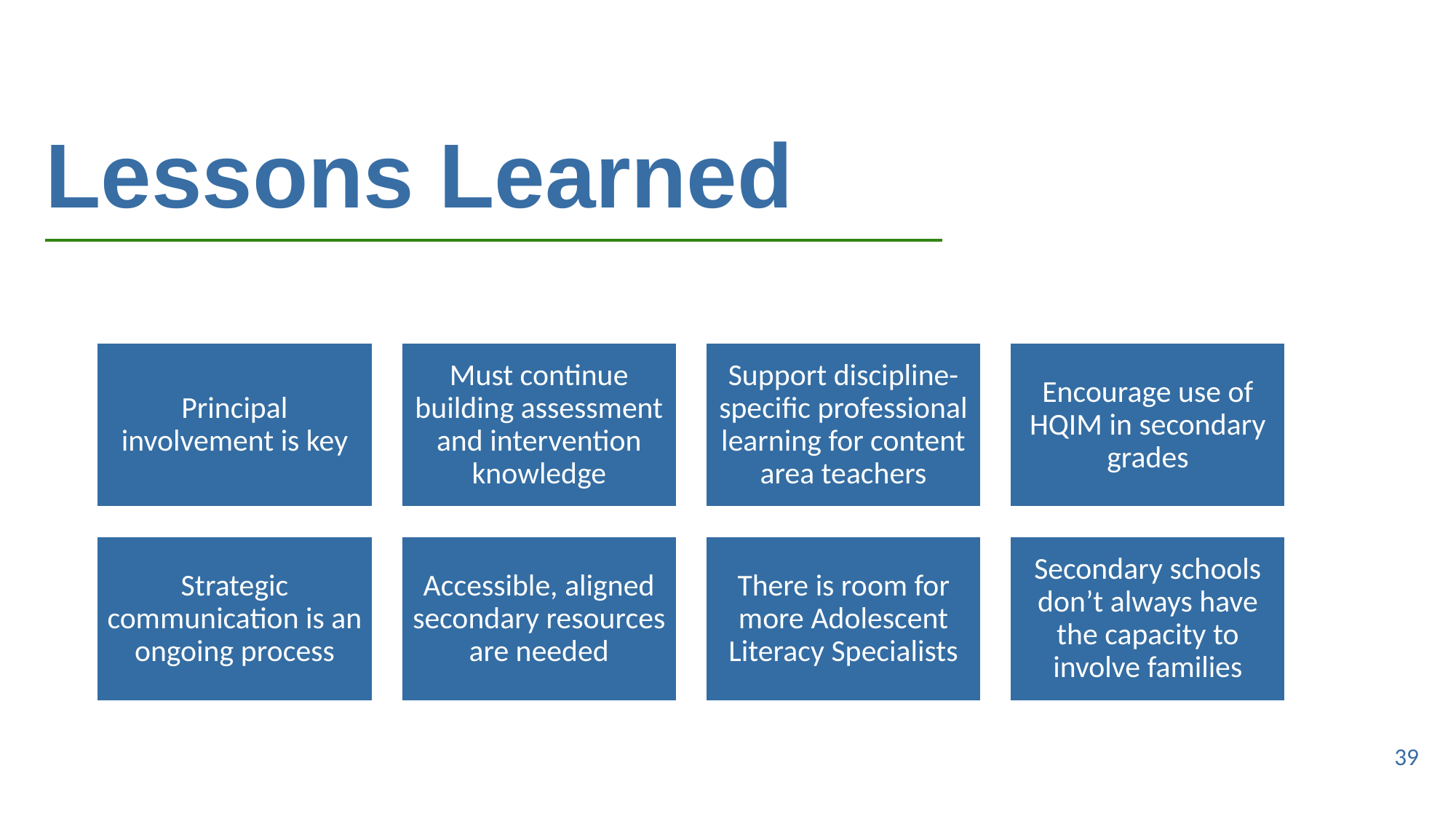

# Lessons Learned
Principal involvement is key
Must continue building assessment and intervention knowledge
Support discipline-specific professional learning for content area teachers
Encourage use of HQIM in secondary grades
Strategic communication is an ongoing process
Accessible, aligned secondary resources are needed
There is room for more Adolescent Literacy Specialists
Secondary schools don’t always have the capacity to involve families
39